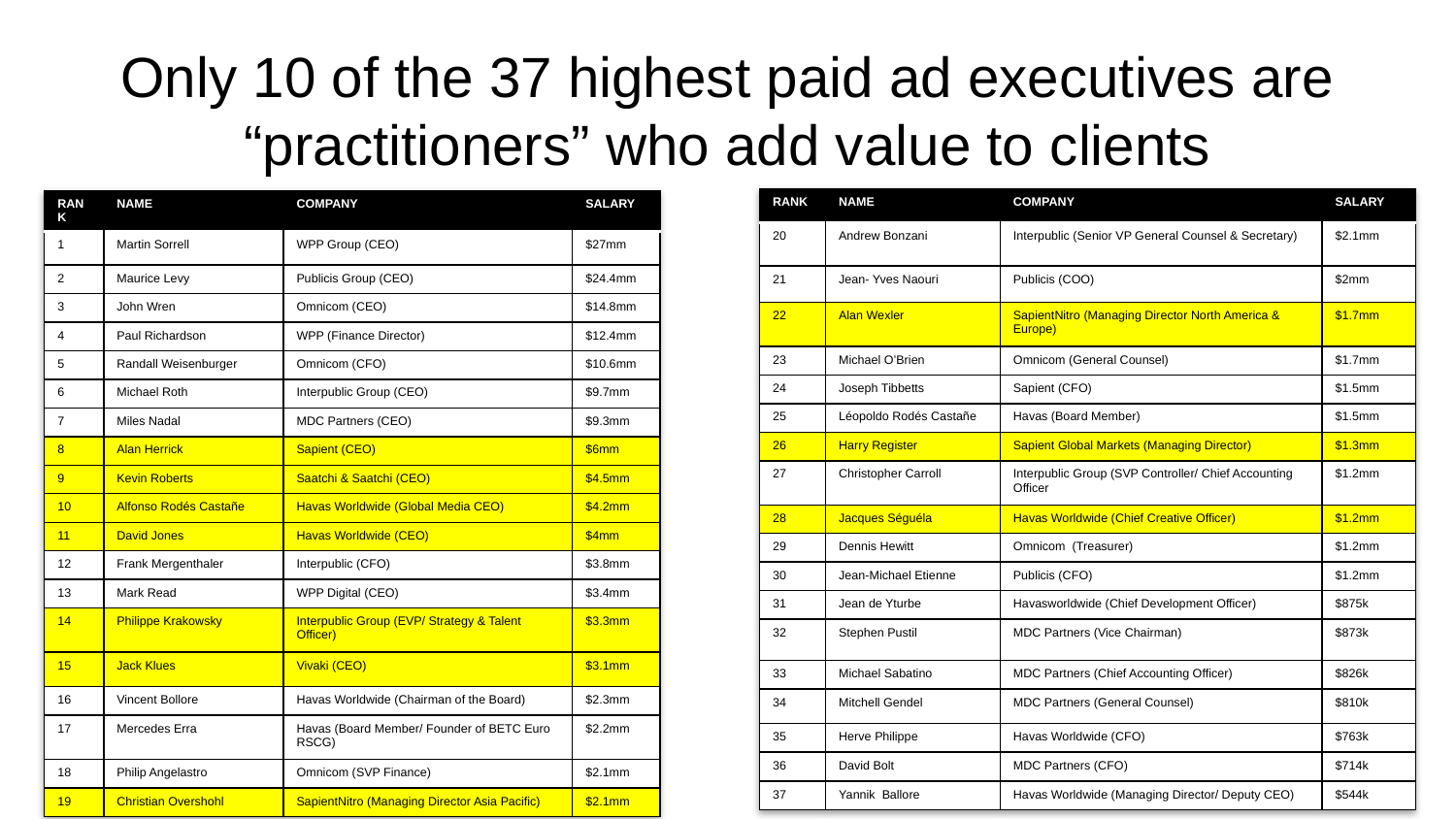

# Only 10 of the 37 highest paid ad executives are “practitioners” who add value to clients
| RANK | NAME | COMPANY | SALARY |
| --- | --- | --- | --- |
| 20 | Andrew Bonzani | Interpublic (Senior VP General Counsel & Secretary) | $2.1mm |
| 21 | Jean- Yves Naouri | Publicis (COO) | $2mm |
| 22 | Alan Wexler | SapientNitro (Managing Director North America & Europe) | $1.7mm |
| 23 | Michael O’Brien | Omnicom (General Counsel) | $1.7mm |
| 24 | Joseph Tibbetts | Sapient (CFO) | $1.5mm |
| 25 | Léopoldo Rodés Castañe | Havas (Board Member) | $1.5mm |
| 26 | Harry Register | Sapient Global Markets (Managing Director) | $1.3mm |
| 27 | Christopher Carroll | Interpublic Group (SVP Controller/ Chief Accounting Officer | $1.2mm |
| 28 | Jacques Séguéla | Havas Worldwide (Chief Creative Officer) | $1.2mm |
| 29 | Dennis Hewitt | Omnicom (Treasurer) | $1.2mm |
| 30 | Jean-Michael Etienne | Publicis (CFO) | $1.2mm |
| 31 | Jean de Yturbe | Havasworldwide (Chief Development Officer) | $875k |
| 32 | Stephen Pustil | MDC Partners (Vice Chairman) | $873k |
| 33 | Michael Sabatino | MDC Partners (Chief Accounting Officer) | $826k |
| 34 | Mitchell Gendel | MDC Partners (General Counsel) | $810k |
| 35 | Herve Philippe | Havas Worldwide (CFO) | $763k |
| 36 | David Bolt | MDC Partners (CFO) | $714k |
| 37 | Yannik Ballore | Havas Worldwide (Managing Director/ Deputy CEO) | $544k |
| RANK | NAME | COMPANY | SALARY |
| --- | --- | --- | --- |
| 1 | Martin Sorrell | WPP Group (CEO) | $27mm |
| 2 | Maurice Levy | Publicis Group (CEO) | $24.4mm |
| 3 | John Wren | Omnicom (CEO) | $14.8mm |
| 4 | Paul Richardson | WPP (Finance Director) | $12.4mm |
| 5 | Randall Weisenburger | Omnicom (CFO) | $10.6mm |
| 6 | Michael Roth | Interpublic Group (CEO) | $9.7mm |
| 7 | Miles Nadal | MDC Partners (CEO) | $9.3mm |
| 8 | Alan Herrick | Sapient (CEO) | $6mm |
| 9 | Kevin Roberts | Saatchi & Saatchi (CEO) | $4.5mm |
| 10 | Alfonso Rodés Castañe | Havas Worldwide (Global Media CEO) | $4.2mm |
| 11 | David Jones | Havas Worldwide (CEO) | $4mm |
| 12 | Frank Mergenthaler | Interpublic (CFO) | $3.8mm |
| 13 | Mark Read | WPP Digital (CEO) | $3.4mm |
| 14 | Philippe Krakowsky | Interpublic Group (EVP/ Strategy & Talent Officer) | $3.3mm |
| 15 | Jack Klues | Vivaki (CEO) | $3.1mm |
| 16 | Vincent Bollore | Havas Worldwide (Chairman of the Board) | $2.3mm |
| 17 | Mercedes Erra | Havas (Board Member/ Founder of BETC Euro RSCG) | $2.2mm |
| 18 | Philip Angelastro | Omnicom (SVP Finance) | $2.1mm |
| 19 | Christian Overshohl | SapientNitro (Managing Director Asia Pacific) | $2.1mm |